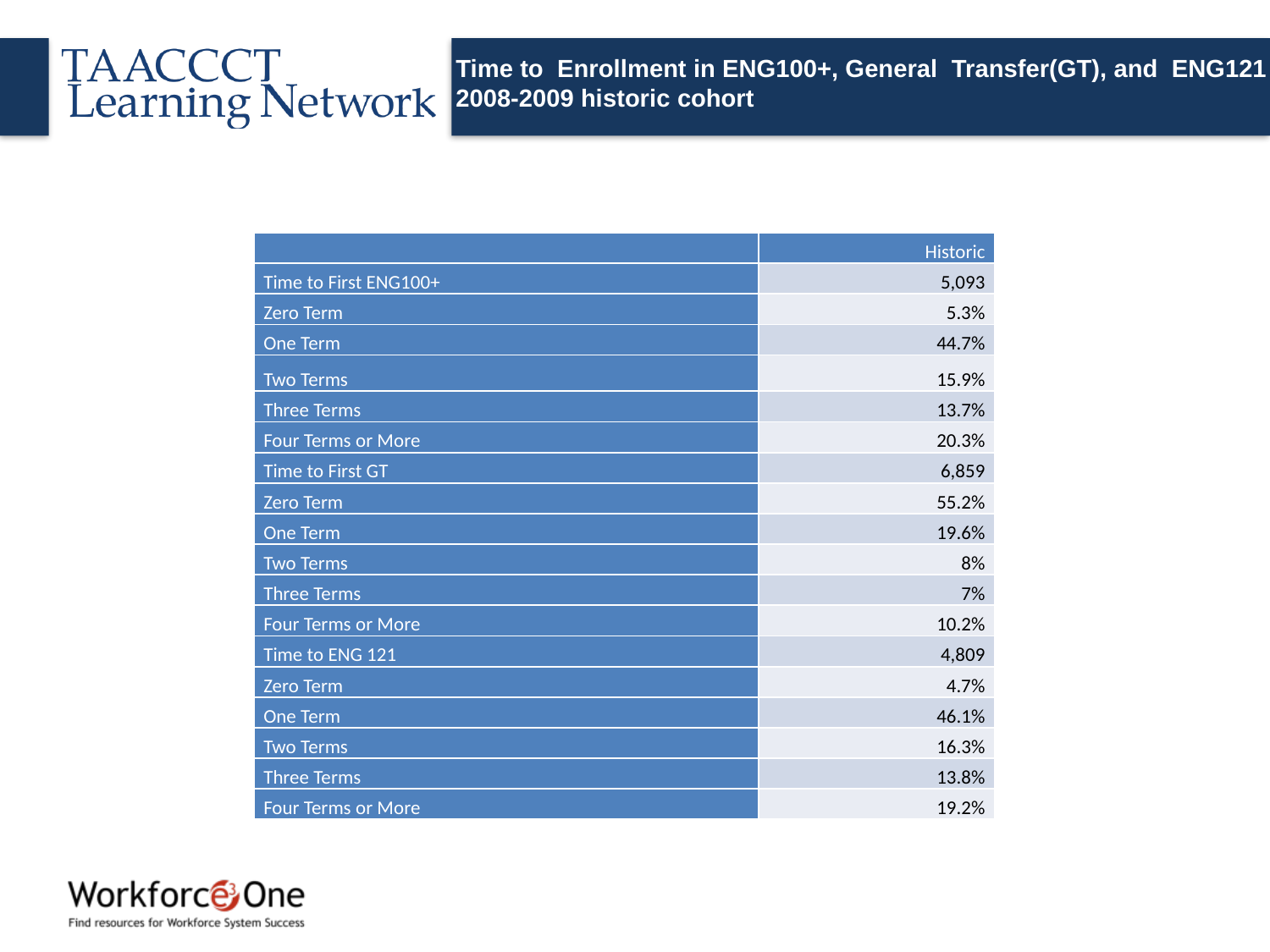

# Time to  Enrollment in ENG100+, General  Transfer(GT), and  ENG121 2008-2009 historic cohort
|  | Historic |
| --- | --- |
| Time to First ENG100+ | 5,093 |
| Zero Term | 5.3% |
| One Term | 44.7% |
| Two Terms | 15.9% |
| Three Terms | 13.7% |
| Four Terms or More | 20.3% |
| Time to First GT | 6,859 |
| Zero Term | 55.2% |
| One Term | 19.6% |
| Two Terms | 8% |
| Three Terms | 7% |
| Four Terms or More | 10.2% |
| Time to ENG 121 | 4,809 |
| Zero Term | 4.7% |
| One Term | 46.1% |
| Two Terms | 16.3% |
| Three Terms | 13.8% |
| Four Terms or More | 19.2% |